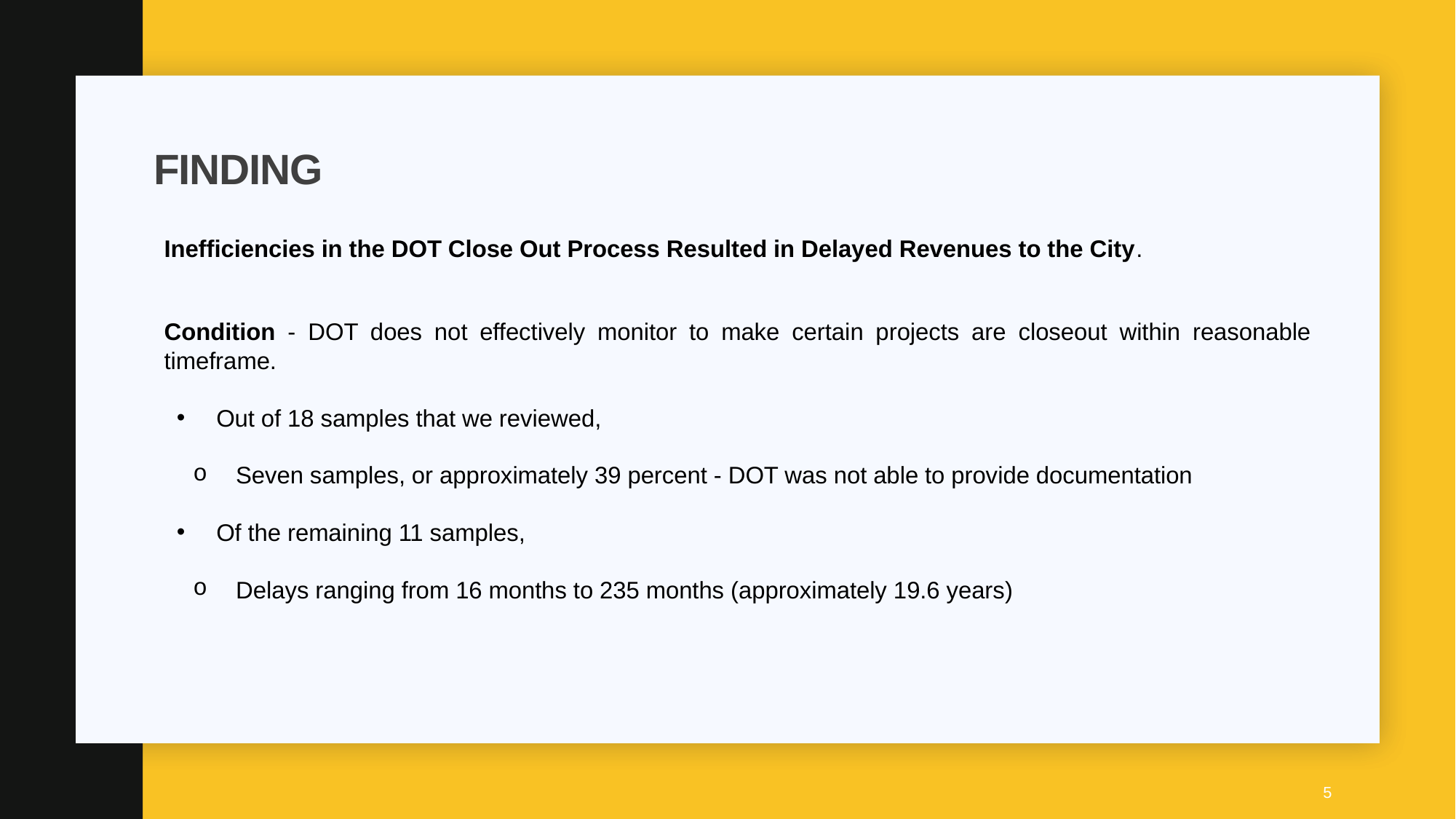

# Finding
Inefficiencies in the DOT Close Out Process Resulted in Delayed Revenues to the City.

Condition - DOT does not effectively monitor to make certain projects are closeout within reasonable timeframe.

Out of 18 samples that we reviewed,

Seven samples, or approximately 39 percent - DOT was not able to provide documentation

Of the remaining 11 samples,

Delays ranging from 16 months to 235 months (approximately 19.6 years)

5